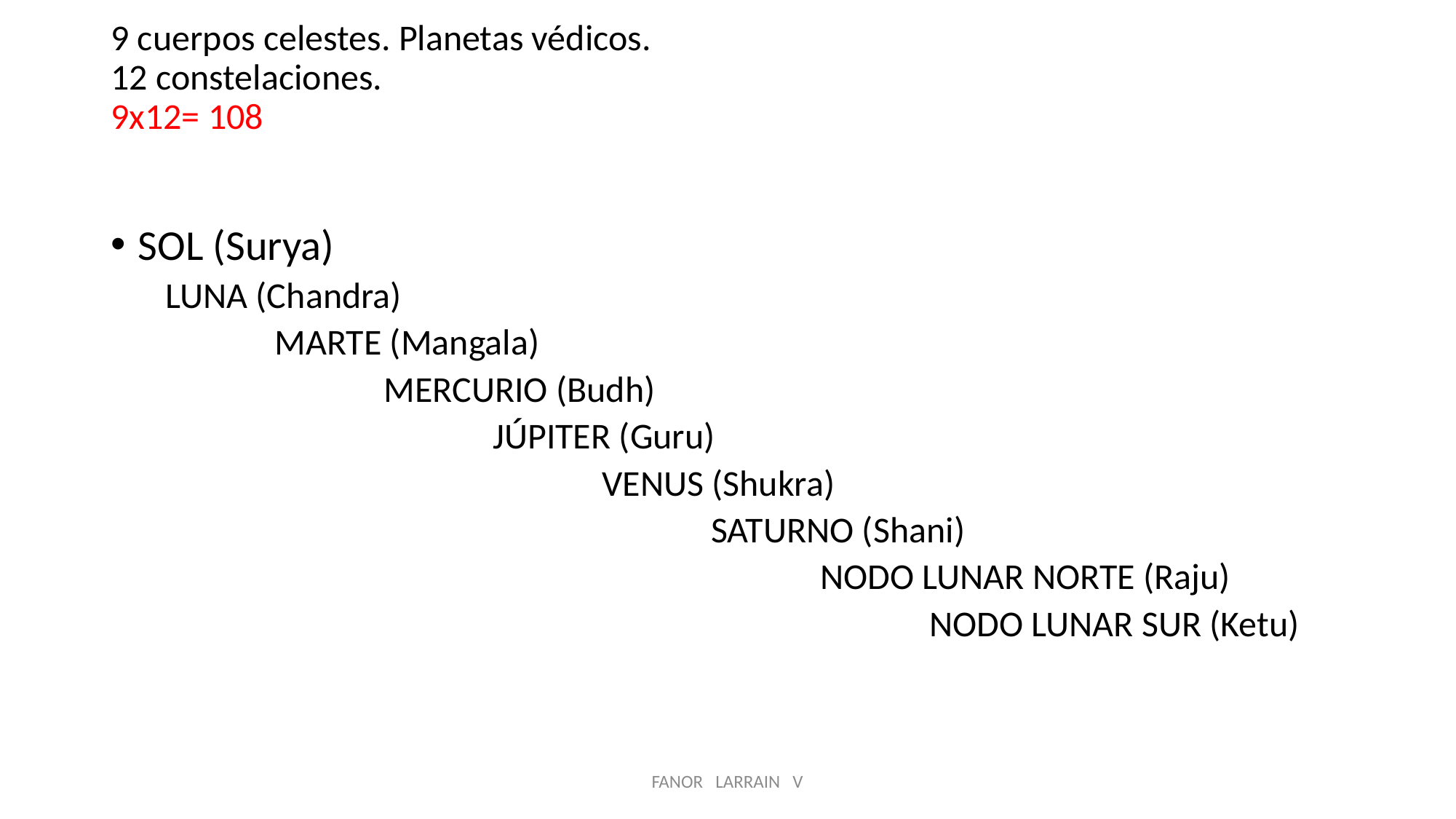

# 9 cuerpos celestes. Planetas védicos. 12 constelaciones. 9x12= 108
SOL (Surya)
LUNA (Chandra)
	MARTE (Mangala)
		MERCURIO (Budh)
			JÚPITER (Guru)
				VENUS (Shukra)
					SATURNO (Shani)
						NODO LUNAR NORTE (Raju)
							NODO LUNAR SUR (Ketu)
FANOR   LARRAIN   V